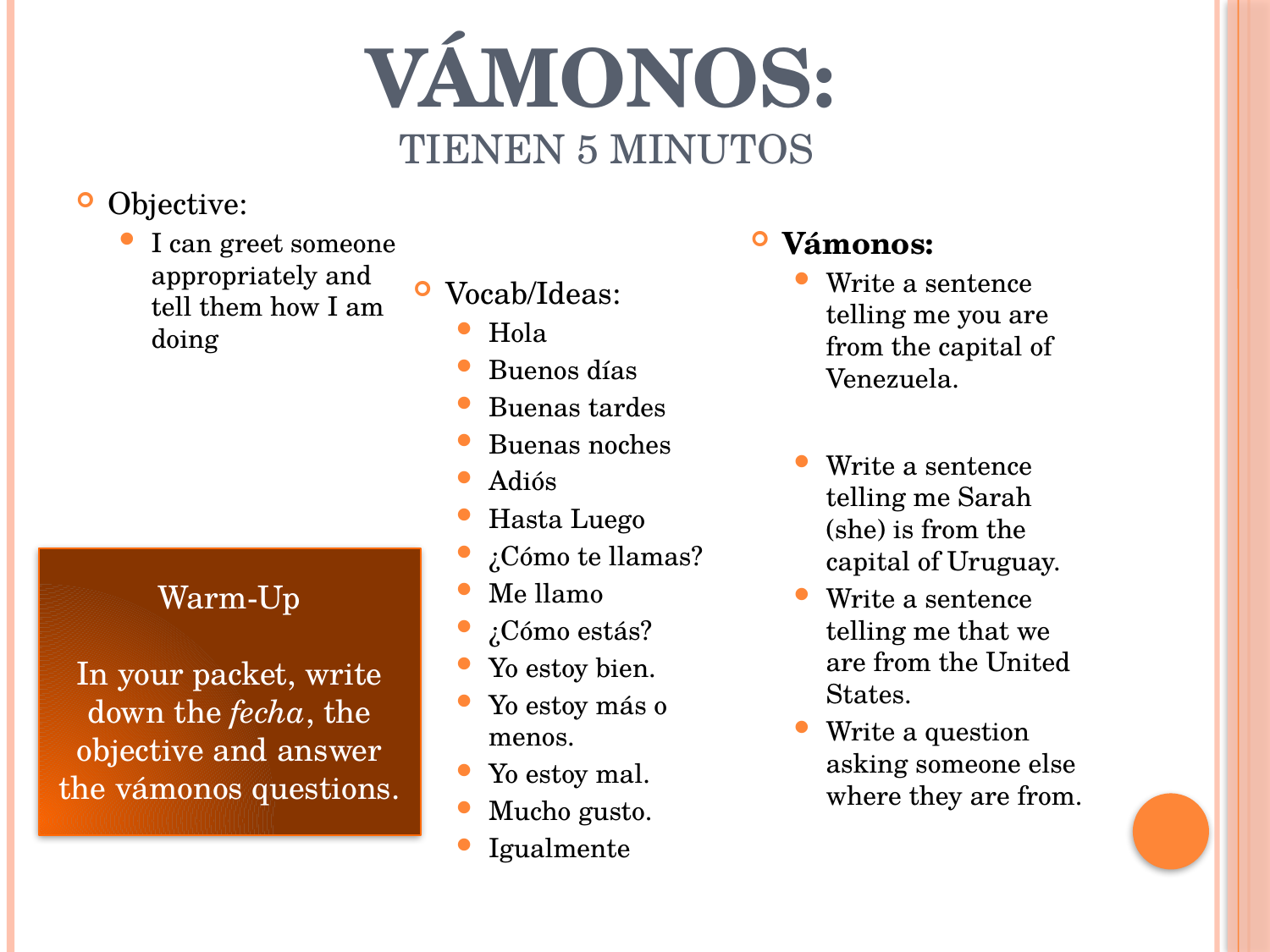

# Vámonos: Tienen 5 Minutos
Objective:
I can greet someone appropriately and tell them how I am doing

Vocab/Ideas:
Hola
Buenos días
Buenas tardes
Buenas noches
Adiós
Hasta Luego
¿Cómo te llamas?
Me llamo
¿Cómo estás?
Yo estoy bien.
Yo estoy más o menos.
Yo estoy mal.
Mucho gusto.
Igualmente

Vámonos:
Write a sentence telling me you are from the capital of Venezuela.

Write a sentence telling me Sarah (she) is from the capital of Uruguay.
Write a sentence telling me that we are from the United States.
Write a question asking someone else where they are from.
Warm-Up

In your packet, write down the fecha, the objective and answer the vámonos questions.